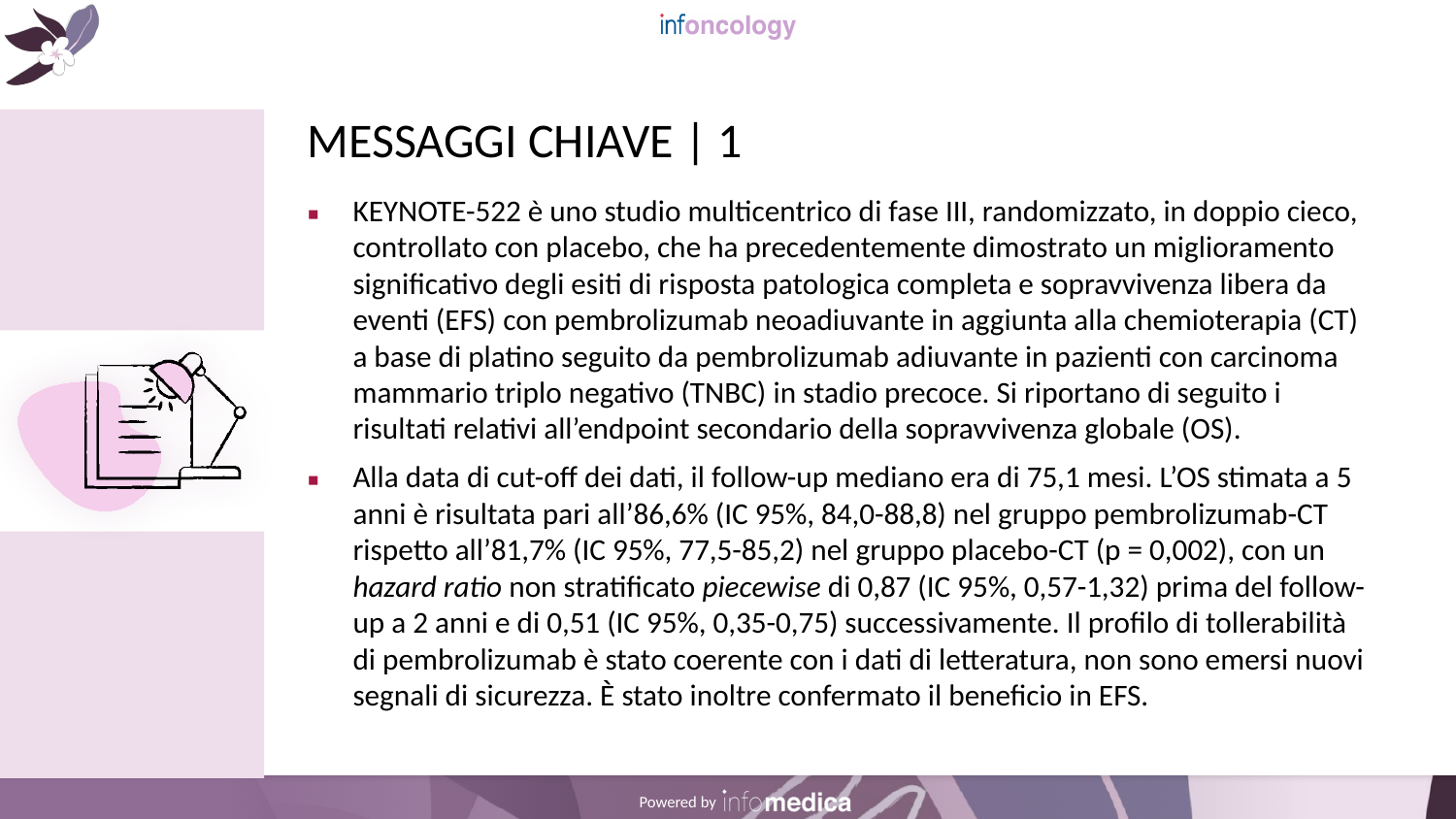

# MESSAGGI CHIAVE | 1
KEYNOTE-522 è uno studio multicentrico di fase III, randomizzato, in doppio cieco, controllato con placebo, che ha precedentemente dimostrato un miglioramento significativo degli esiti di risposta patologica completa e sopravvivenza libera da eventi (EFS) con pembrolizumab neoadiuvante in aggiunta alla chemioterapia (CT) a base di platino seguito da pembrolizumab adiuvante in pazienti con carcinoma mammario triplo negativo (TNBC) in stadio precoce. Si riportano di seguito i risultati relativi all’endpoint secondario della sopravvivenza globale (OS).
Alla data di cut-off dei dati, il follow-up mediano era di 75,1 mesi. L’OS stimata a 5 anni è risultata pari all’86,6% (IC 95%, 84,0-88,8) nel gruppo pembrolizumab-CT rispetto all’81,7% (IC 95%, 77,5-85,2) nel gruppo placebo-CT (p = 0,002), con un hazard ratio non stratificato piecewise di 0,87 (IC 95%, 0,57-1,32) prima del follow-up a 2 anni e di 0,51 (IC 95%, 0,35-0,75) successivamente. Il profilo di tollerabilità di pembrolizumab è stato coerente con i dati di letteratura, non sono emersi nuovi segnali di sicurezza. È stato inoltre confermato il beneficio in EFS.